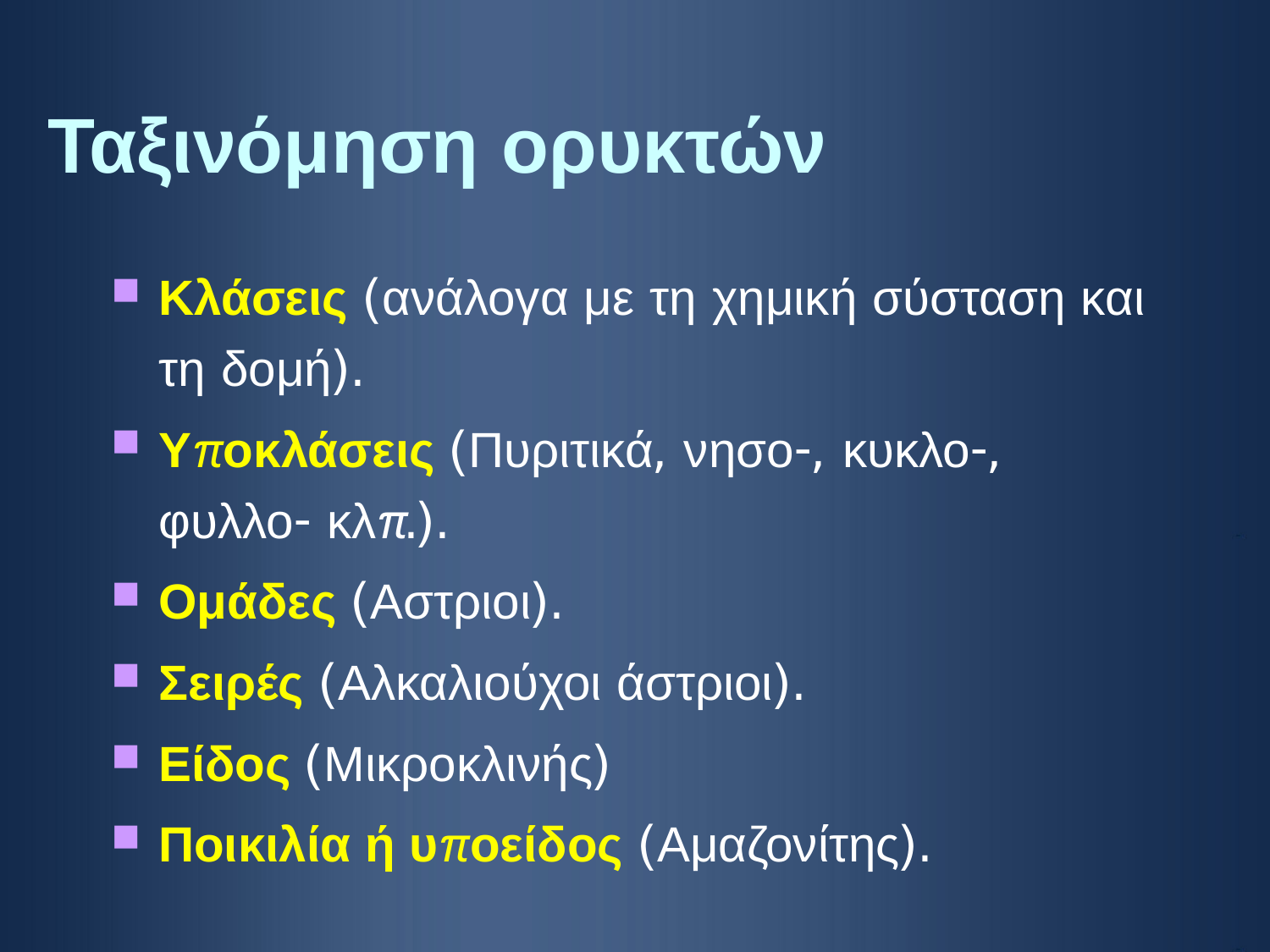

# Ταξινόμηση ορυκτών
Κλάσεις (ανάλογα με τη χημική σύσταση και τη δομή).
Υποκλάσεις (Πυριτικά, νησο-, κυκλο-, φυλλο- κλπ.).
Ομάδες (Αστριοι).
Σειρές (Αλκαλιούχοι άστριοι).
Είδος (Μικροκλινής)
Ποικιλία ή υποείδος (Αμαζονίτης).